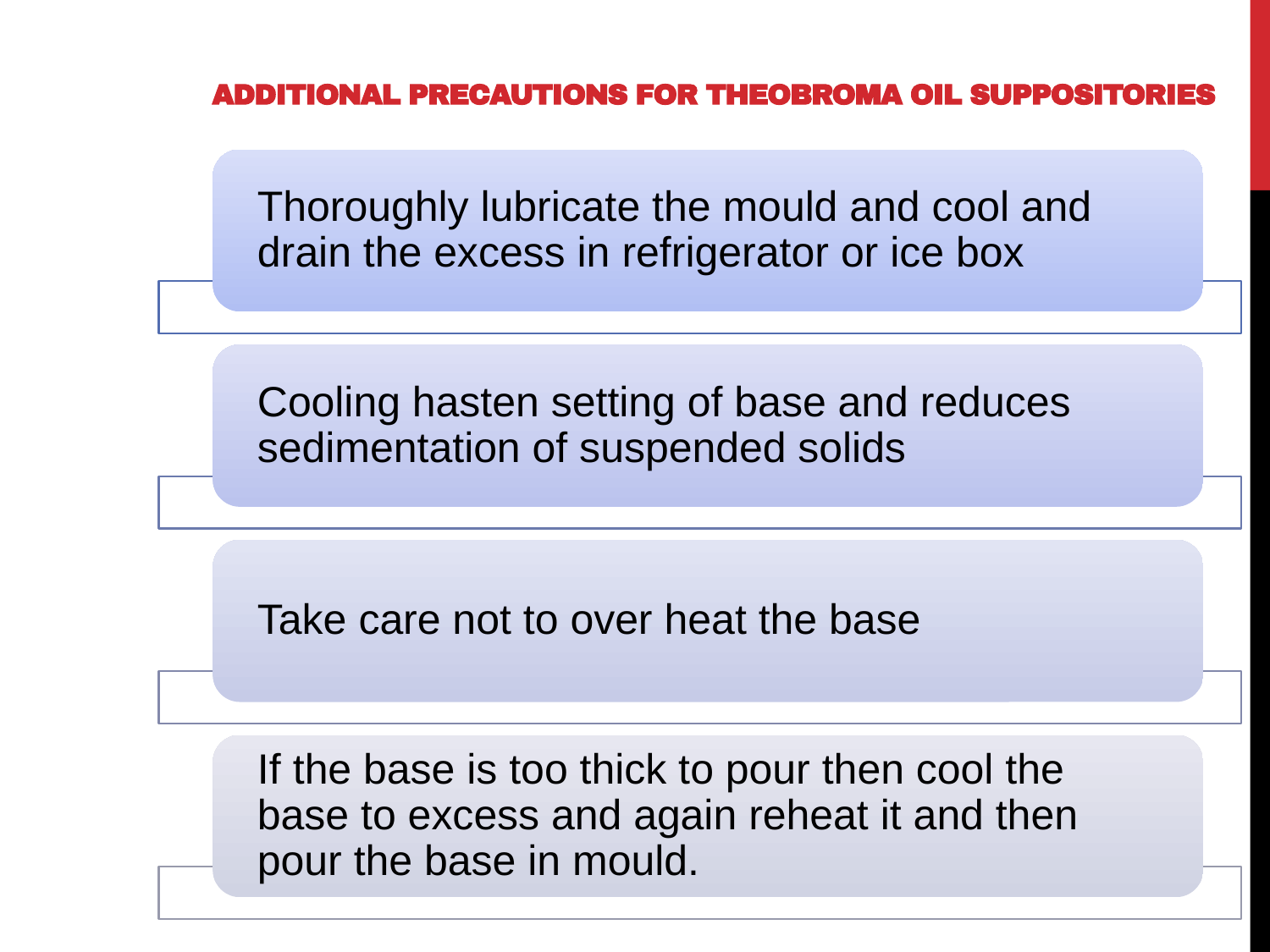

# Additional precautions for theobroma oil suppositories
Thoroughly lubricate the mould and cool and drain the excess in refrigerator or ice box
Cooling hasten setting of base and reduces sedimentation of suspended solids
Take care not to over heat the base
If the base is too thick to pour then cool the base to excess and again reheat it and then pour the base in mould.